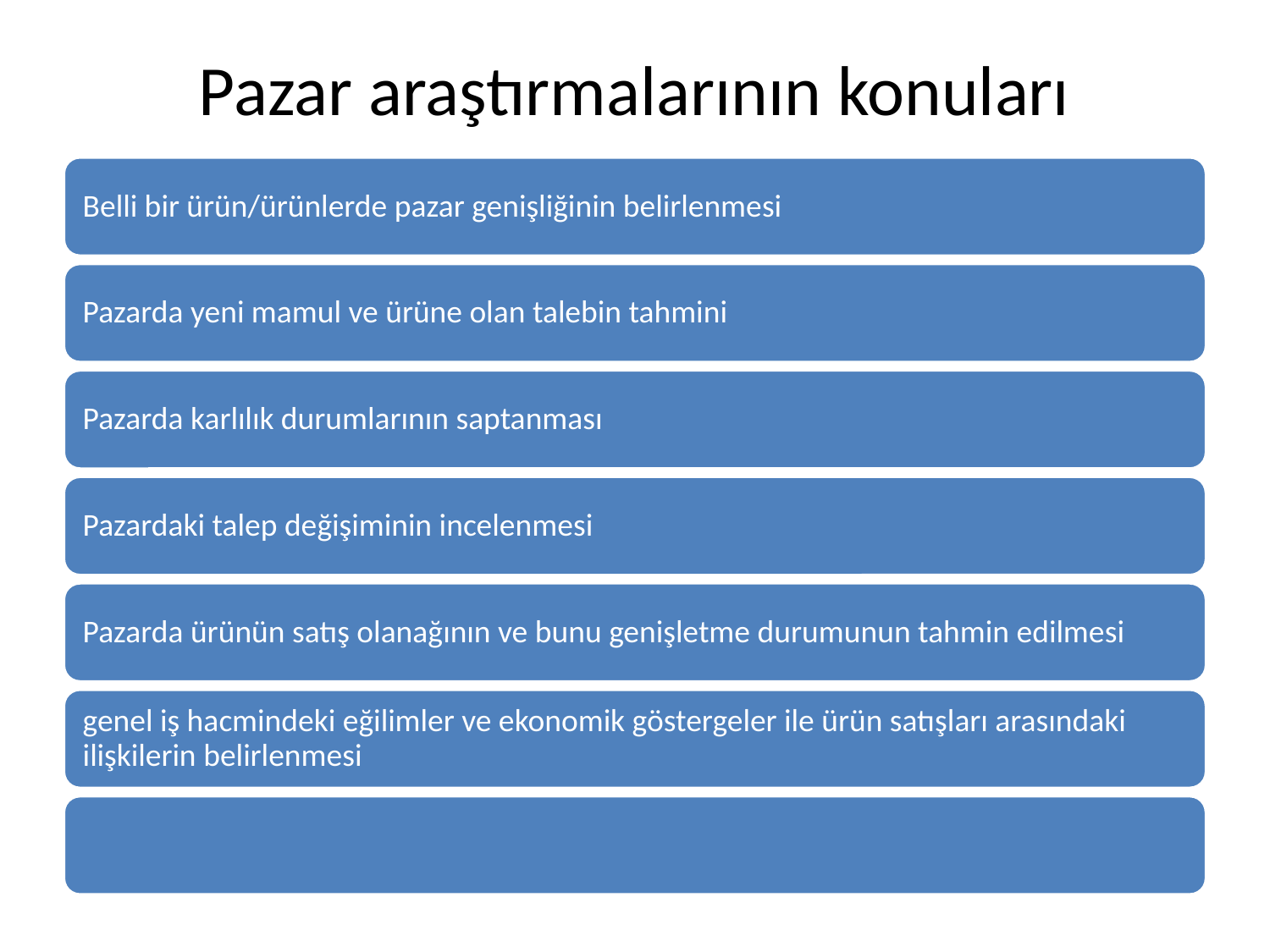

# Pazar araştırmalarının konuları
Belli bir ürün/ürünlerde pazar genişliğinin belirlenmesi
Pazarda yeni mamul ve ürüne olan talebin tahmini
Pazarda karlılık durumlarının saptanması
Pazardaki talep değişiminin incelenmesi
Pazarda ürünün satış olanağının ve bunu genişletme durumunun tahmin edilmesi
genel iş hacmindeki eğilimler ve ekonomik göstergeler ile ürün satışları arasındaki ilişkilerin belirlenmesi